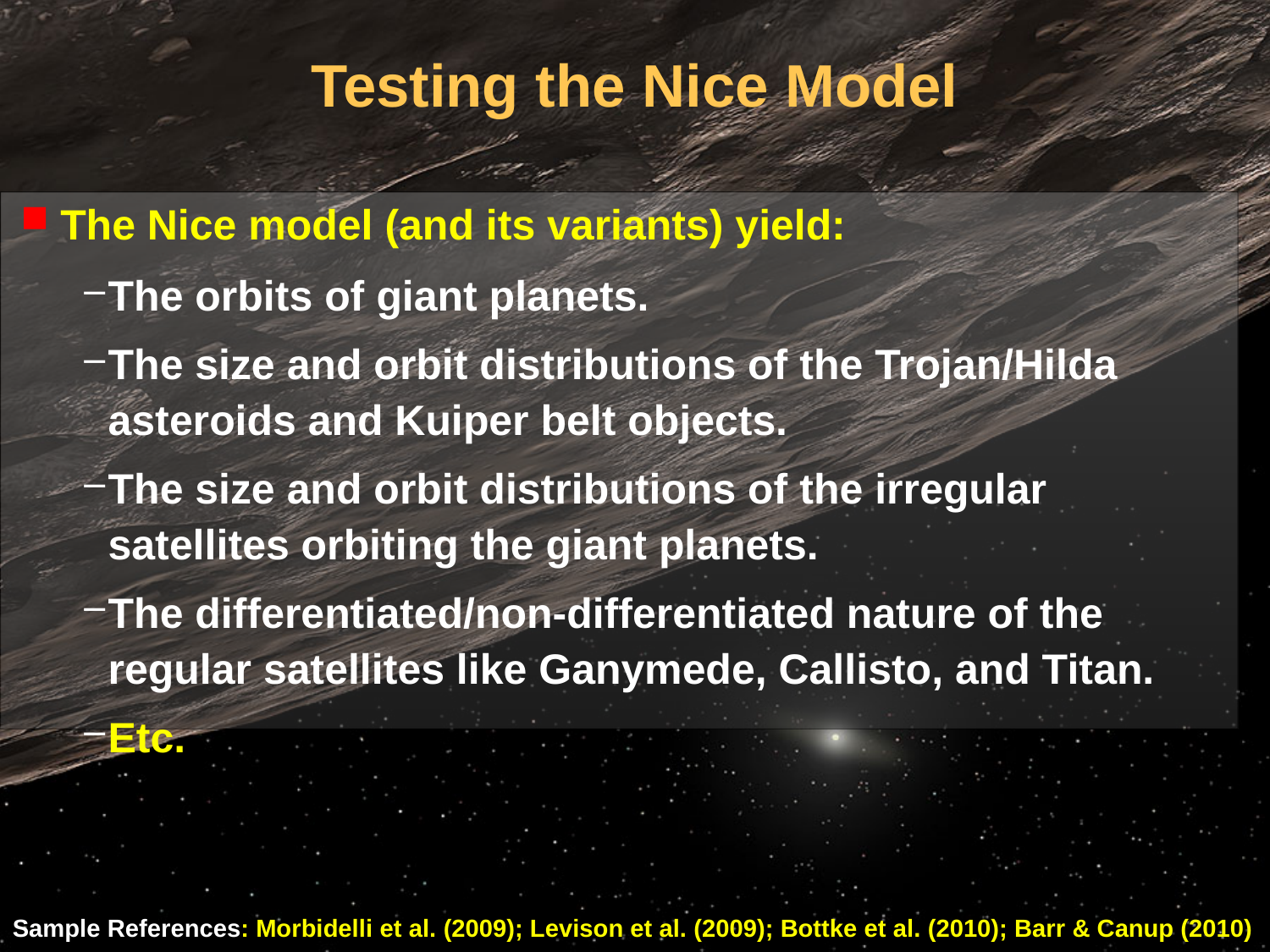

# Testing the Nice Model
The Nice model (and its variants) yield:
The orbits of giant planets.
The size and orbit distributions of the Trojan/Hilda asteroids and Kuiper belt objects.
The size and orbit distributions of the irregular satellites orbiting the giant planets.
The differentiated/non-differentiated nature of the regular satellites like Ganymede, Callisto, and Titan.
Etc.

Sample References: Morbidelli et al. (2009); Levison et al. (2009); Bottke et al. (2010); Barr & Canup (2010)